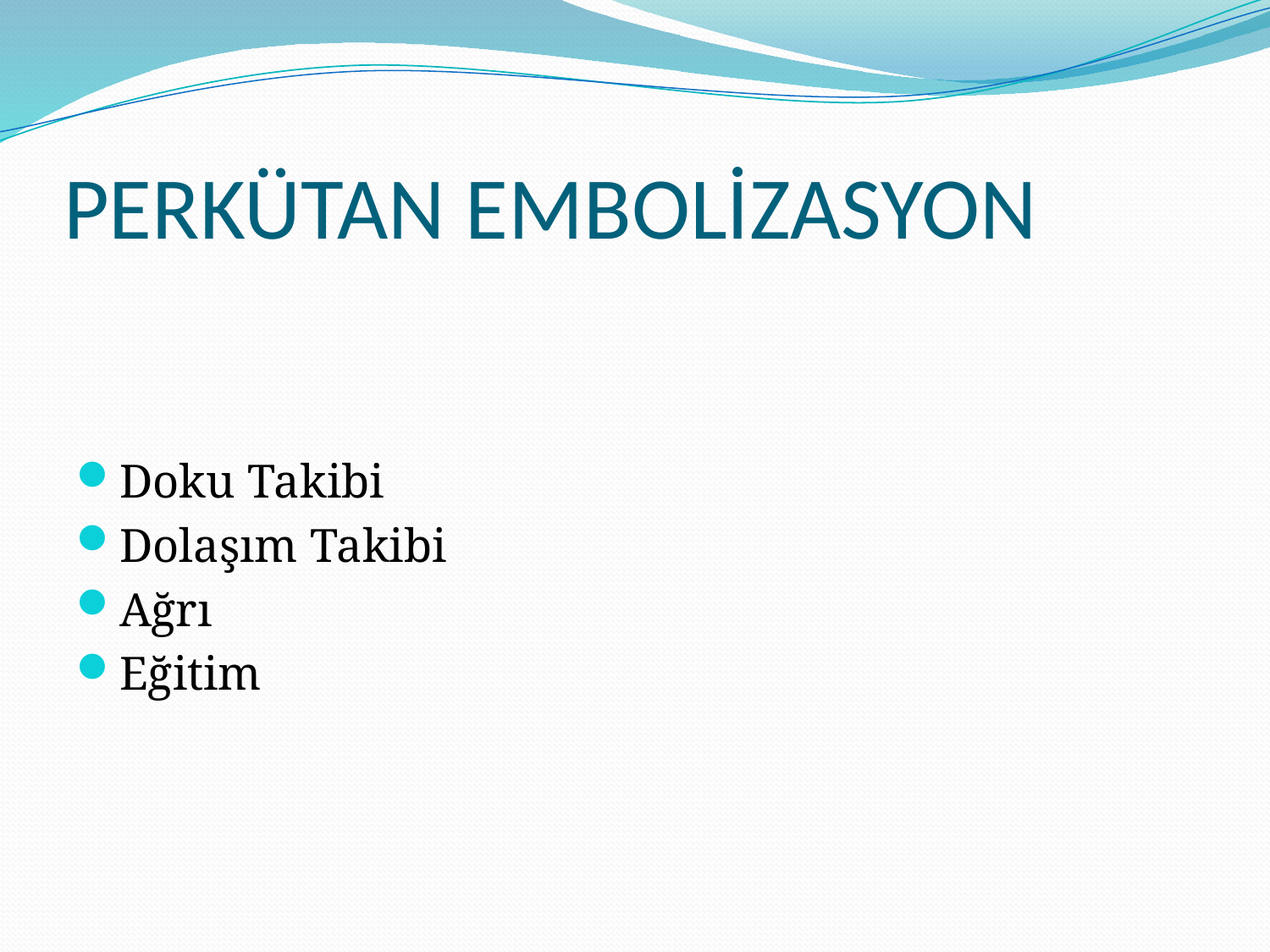

# PERKÜTAN EMBOLİZASYON
Doku Takibi
Dolaşım Takibi
Ağrı
Eğitim